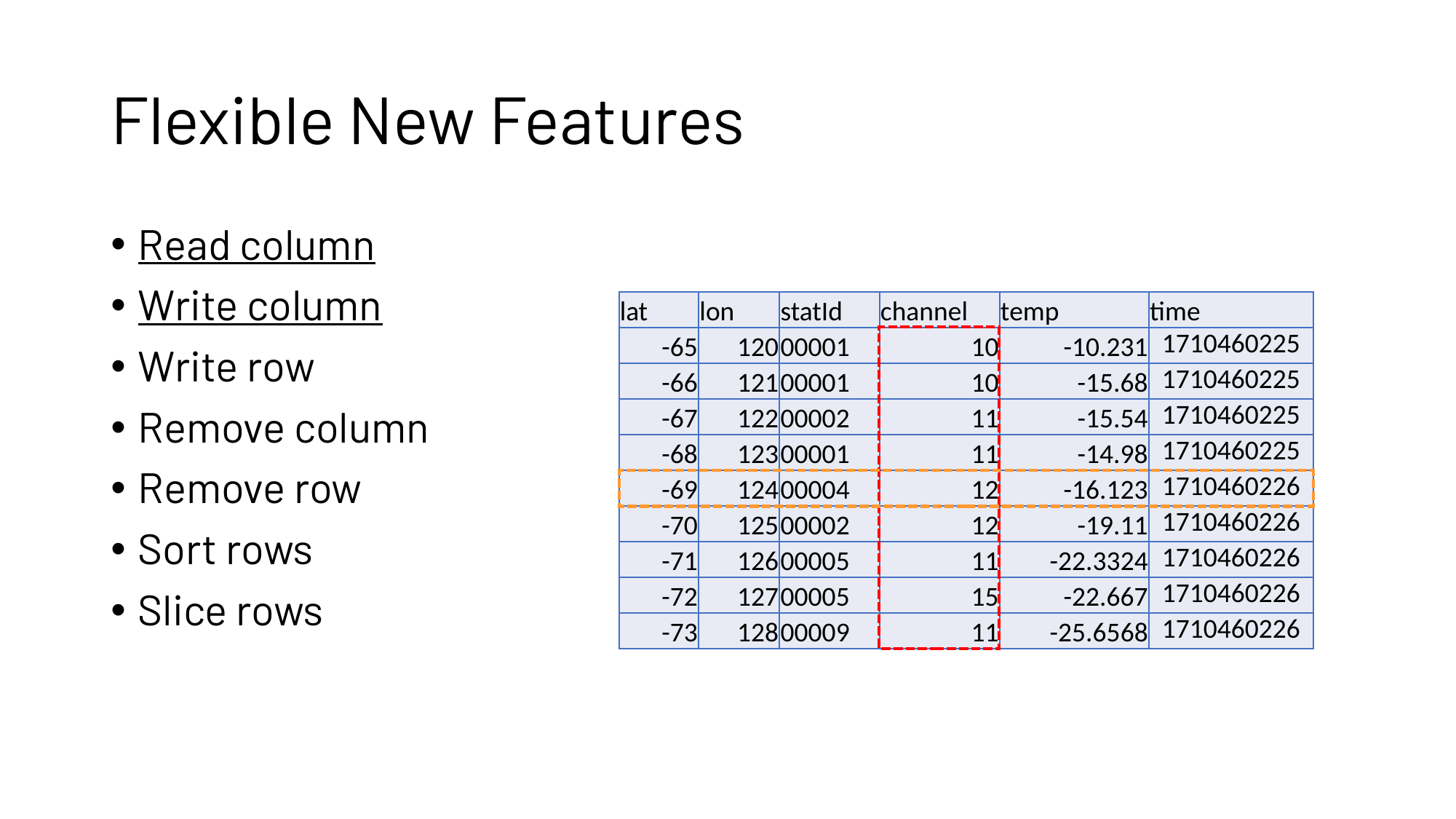

# Flexible New Features
Read column
Write column
Write row
Remove column
Remove row
Sort rows
Slice rows
| lat | lon | statId | channel | temp | time |
| --- | --- | --- | --- | --- | --- |
| -65 | 120 | 00001 | 10 | -10.231 | 1710460225 |
| -66 | 121 | 00001 | 10 | -15.68 | 1710460225 |
| -67 | 122 | 00002 | 11 | -15.54 | 1710460225 |
| -68 | 123 | 00001 | 11 | -14.98 | 1710460225 |
| -69 | 124 | 00004 | 12 | -16.123 | 1710460226 |
| -70 | 125 | 00002 | 12 | -19.11 | 1710460226 |
| -71 | 126 | 00005 | 11 | -22.3324 | 1710460226 |
| -72 | 127 | 00005 | 15 | -22.667 | 1710460226 |
| -73 | 128 | 00009 | 11 | -25.6568 | 1710460226 |